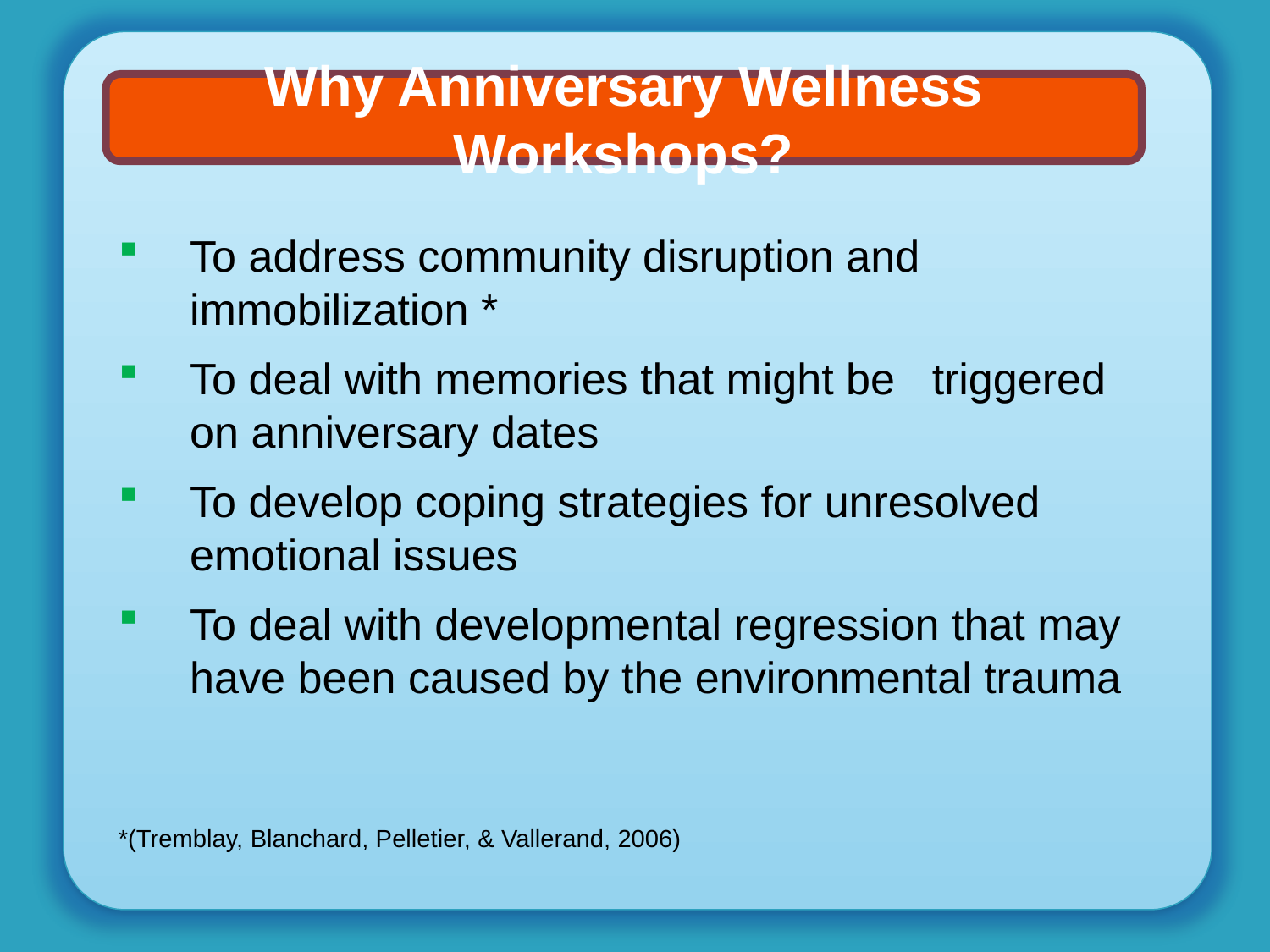

#
Why Anniversary Wellness Workshops?

To address community disruption and immobilization *

To deal with memories that might be   triggered on anniversary dates

To develop coping strategies for unresolved emotional issues

To deal with developmental regression that may have been caused by the environmental trauma

*(Tremblay, Blanchard, Pelletier, & Vallerand, 2006)